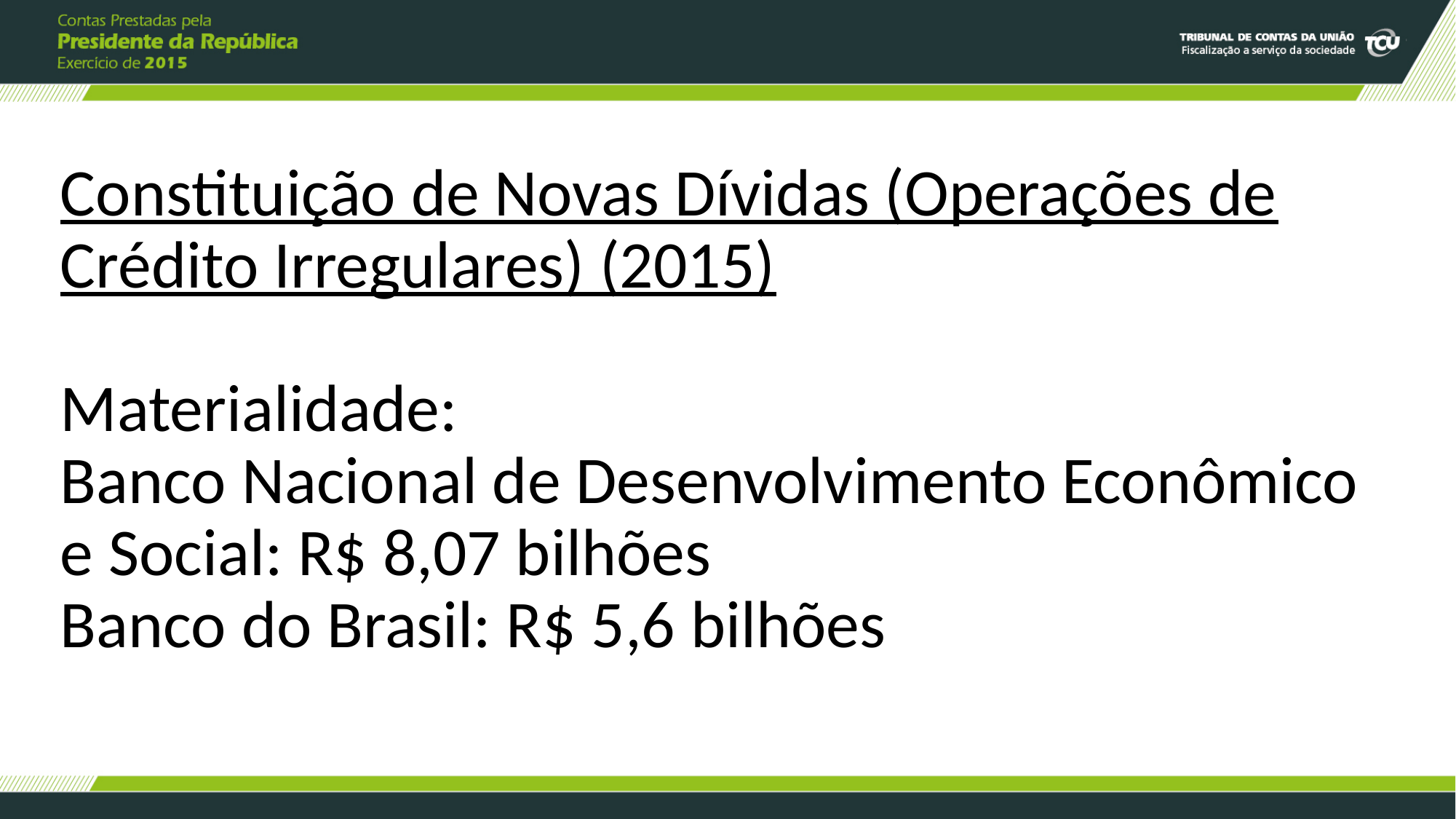

# Constituição de Novas Dívidas (Operações de Crédito Irregulares) (2015)   Materialidade: Banco Nacional de Desenvolvimento Econômico e Social: R$ 8,07 bilhões Banco do Brasil: R$ 5,6 bilhões